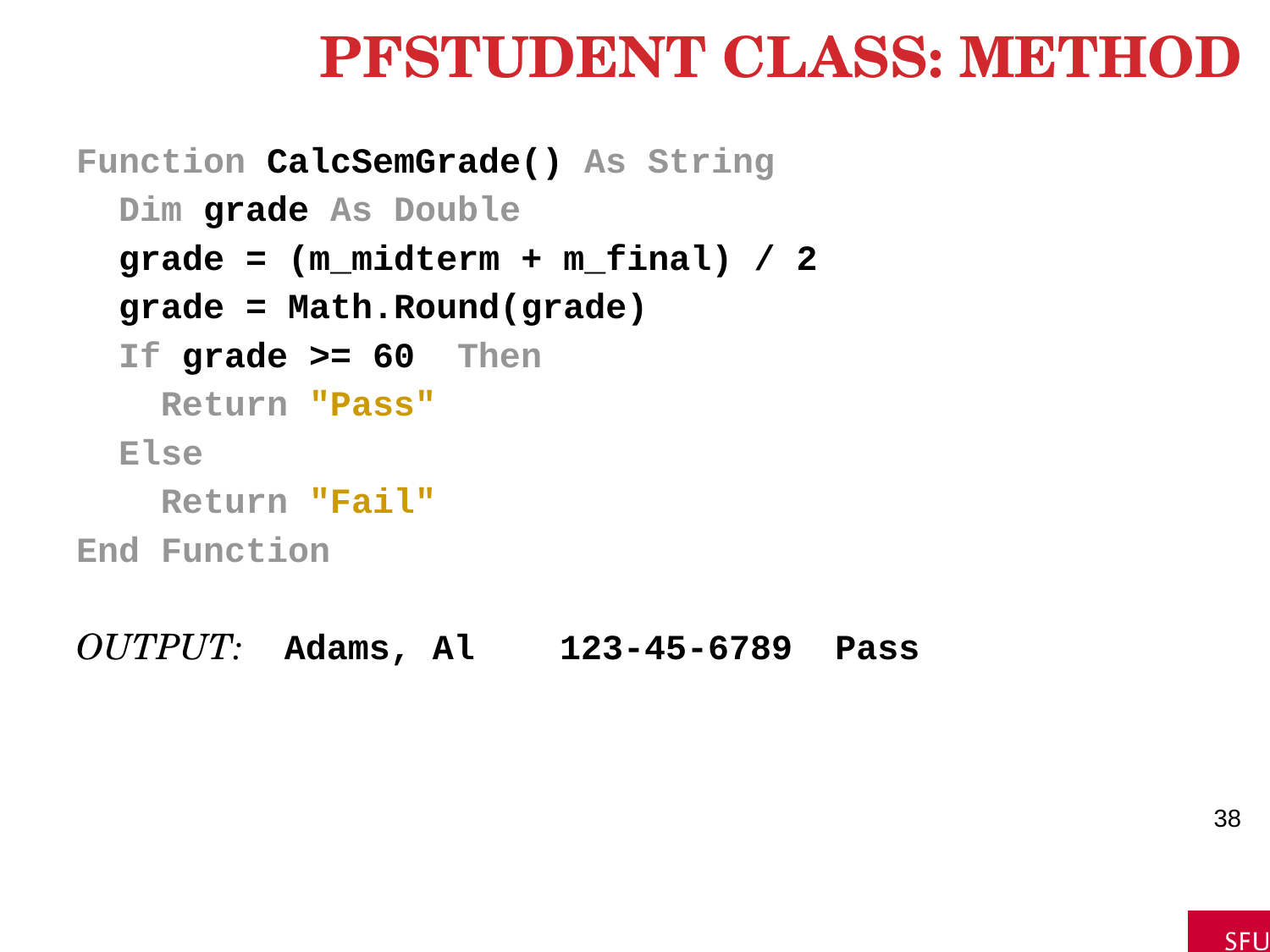

# PFStudent Class: Method
Function CalcSemGrade() As String
  Dim grade As Double
  grade = (m_midterm + m_final) / 2
  grade = Math.Round(grade)
  If grade >= 60  Then
    Return "Pass"
  Else
    Return "Fail"
End Function

OUTPUT:  Adams, Al    123-45-6789  Pass

38